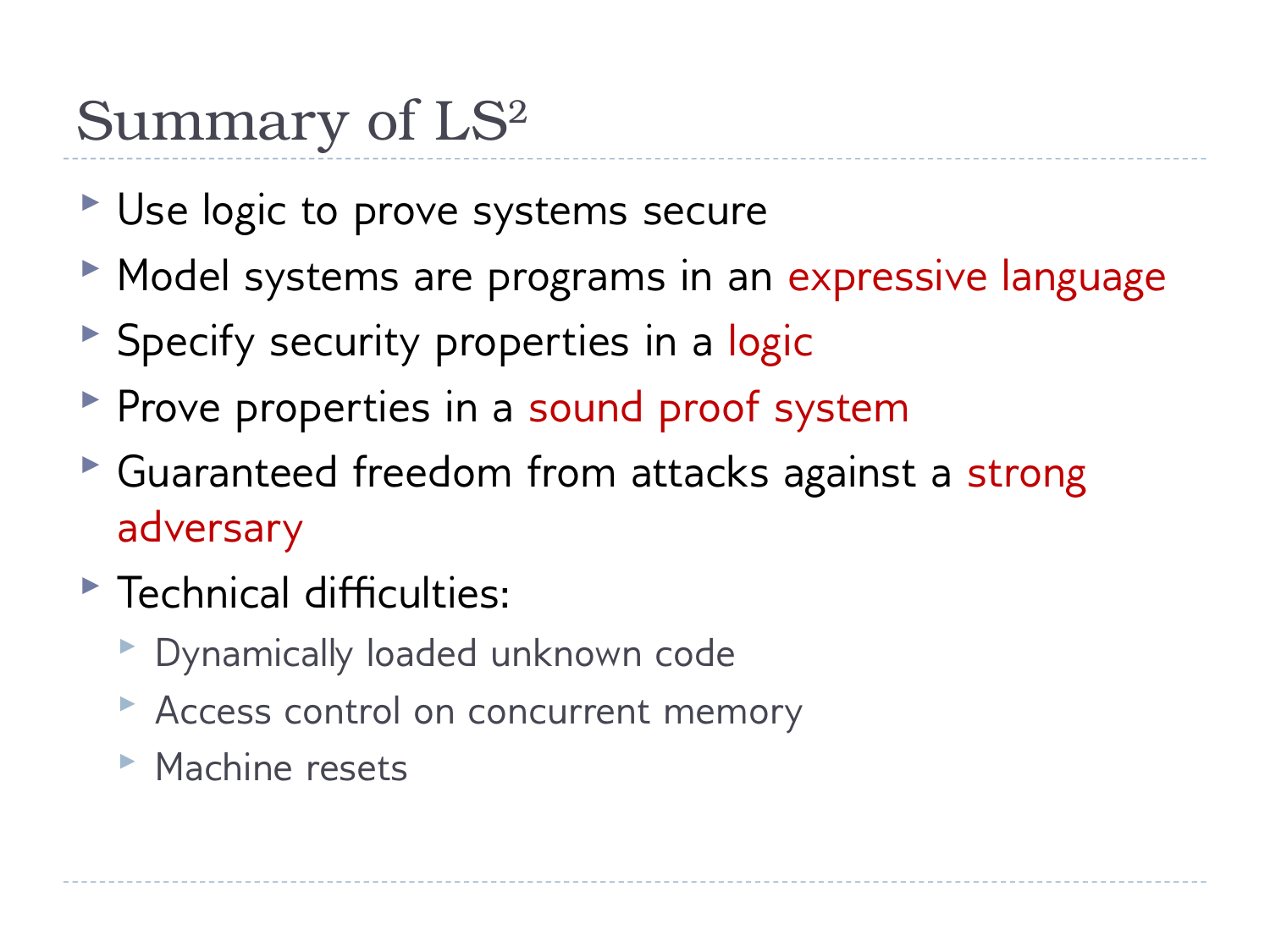

# Summary of LS2
Use logic to prove systems secure
Model systems are programs in an expressive language
Specify security properties in a logic
Prove properties in a sound proof system
Guaranteed freedom from attacks against a strong adversary
Technical difficulties:
Dynamically loaded unknown code
Access control on concurrent memory
Machine resets